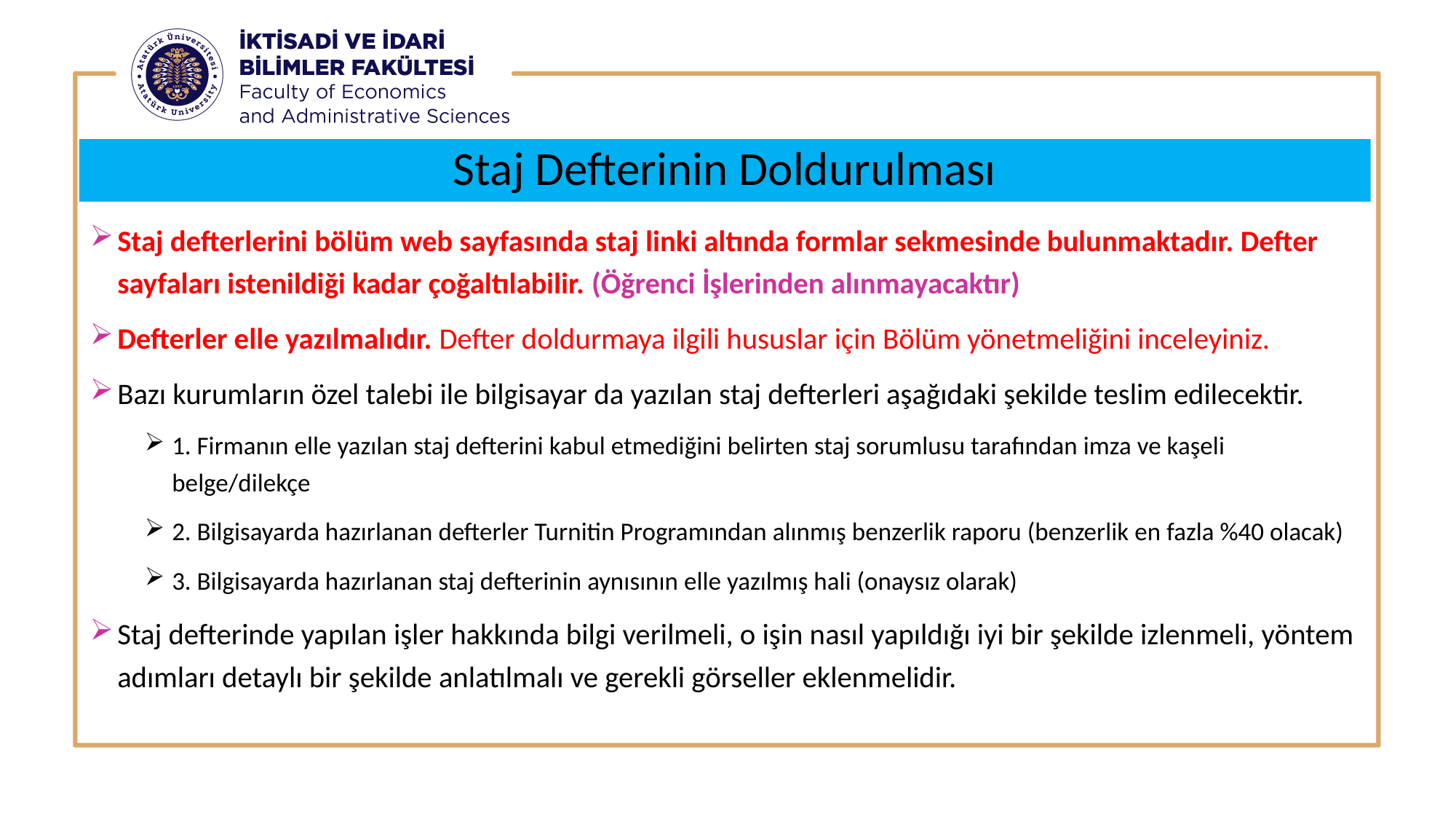

# Staj Defterinin Doldurulması
Staj defterlerini bölüm web sayfasında staj linki altında formlar sekmesinde bulunmaktadır. Defter sayfaları istenildiği kadar çoğaltılabilir. (Öğrenci İşlerinden alınmayacaktır)
Defterler elle yazılmalıdır. Defter doldurmaya ilgili hususlar için Bölüm yönetmeliğini inceleyiniz.
Bazı kurumların özel talebi ile bilgisayar da yazılan staj defterleri aşağıdaki şekilde teslim edilecektir.
1. Firmanın elle yazılan staj defterini kabul etmediğini belirten staj sorumlusu tarafından imza ve kaşeli belge/dilekçe
2. Bilgisayarda hazırlanan defterler Turnitin Programından alınmış benzerlik raporu (benzerlik en fazla %40 olacak)
3. Bilgisayarda hazırlanan staj defterinin aynısının elle yazılmış hali (onaysız olarak)
Staj defterinde yapılan işler hakkında bilgi verilmeli, o işin nasıl yapıldığı iyi bir şekilde izlenmeli, yöntem adımları detaylı bir şekilde anlatılmalı ve gerekli görseller eklenmelidir.